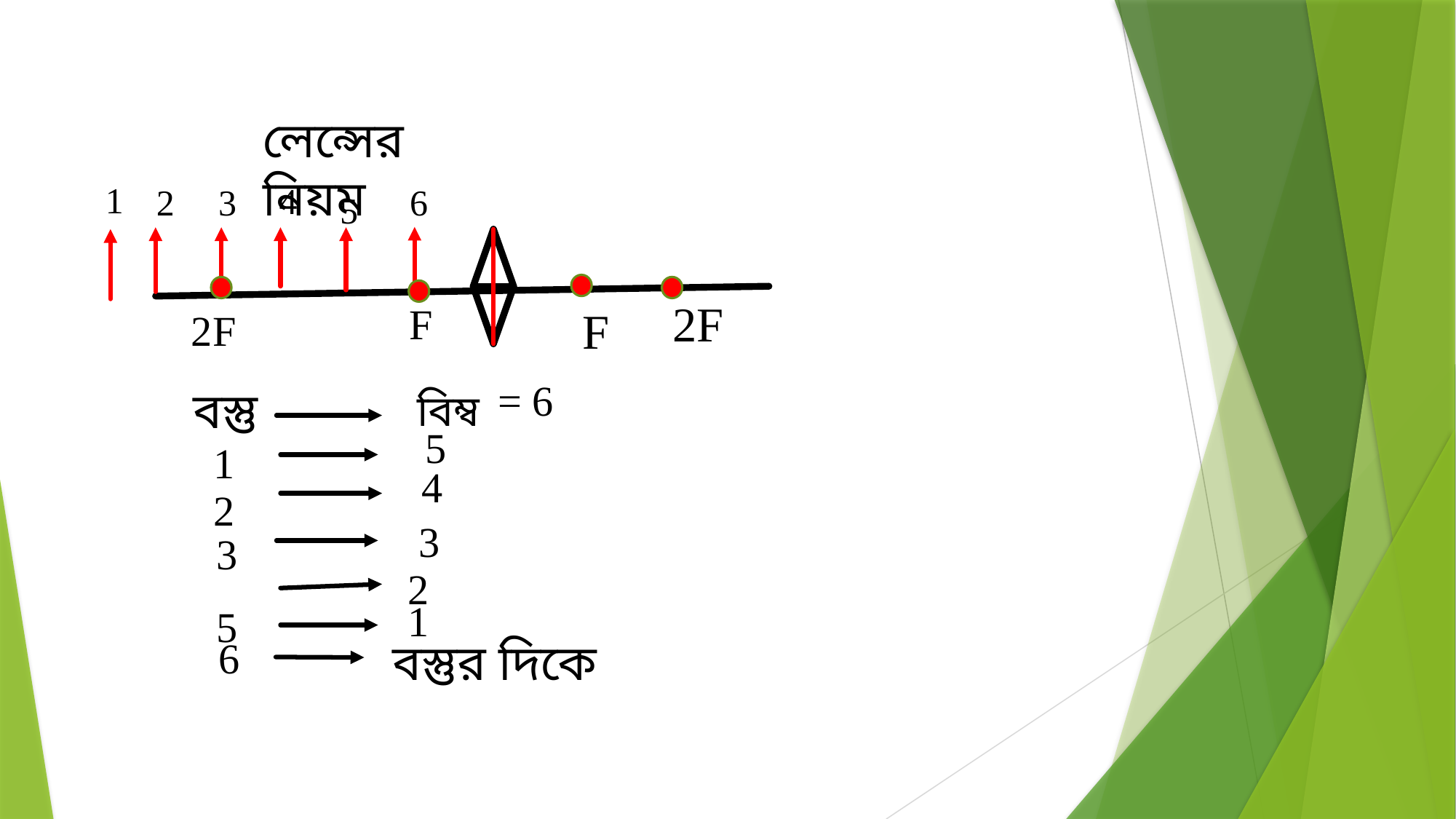

লেন্সের নিয়ম
1
4
2
3
6
5

2F
F
F
2F
= 6
বস্তু
বিম্ব
5
1
4
2
3
3
2
1
5
6
বস্তুর দিকে